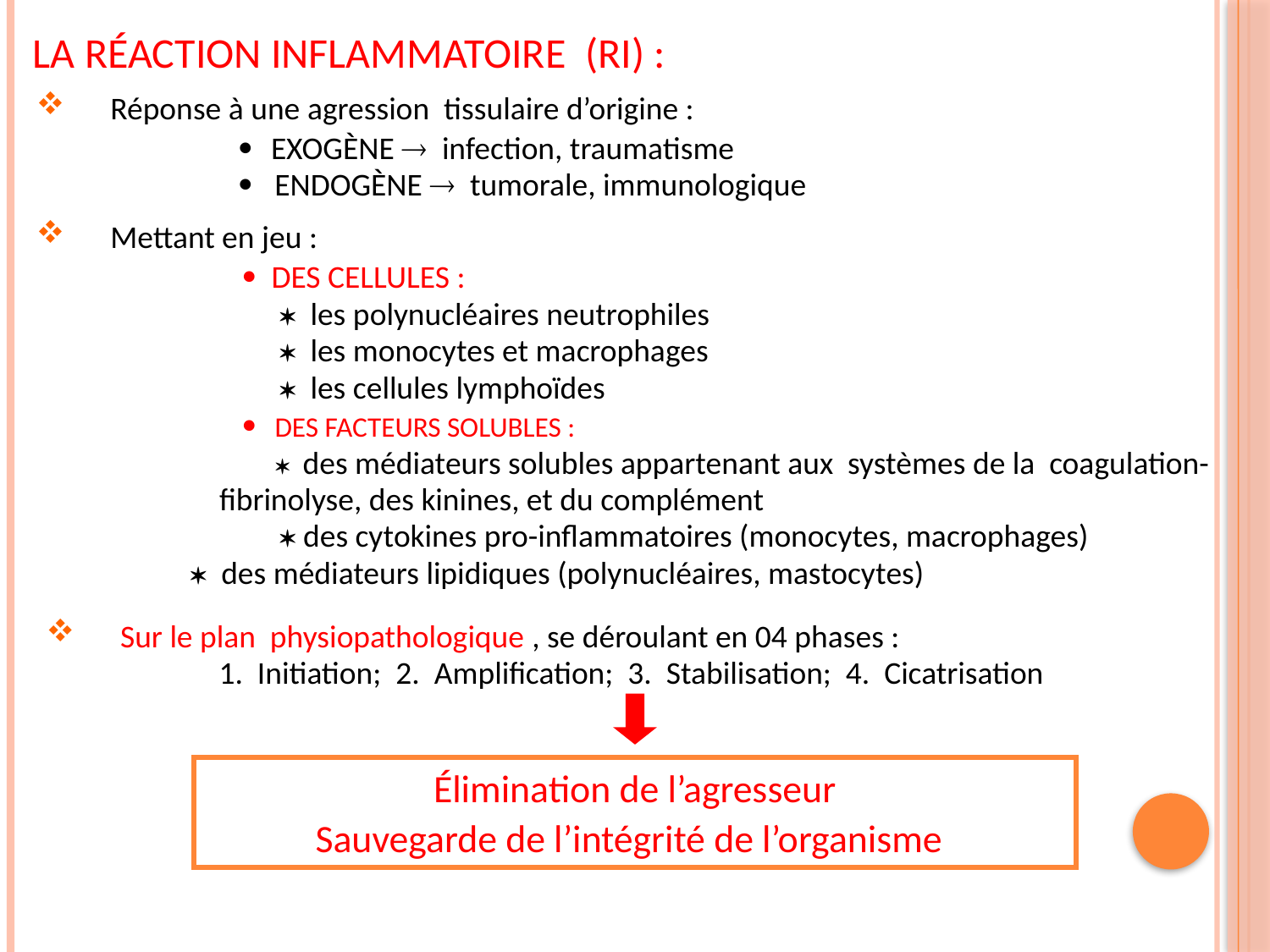

LA RÉACTION INFLAMMATOIRE  (RI) :
Réponse à une agression  tissulaire d’origine :
		•  EXOGÈNE →  infection, traumatisme
		•   ENDOGÈNE →  tumorale, immunologique
Mettant en jeu :
		•  DES CELLULES :
		     ∗  les polynucléaires neutrophiles
		     ∗  les monocytes et macrophages
		     ∗  les cellules lymphoïdes

		•  DES FACTEURS SOLUBLES :
		     ∗  des médiateurs solubles appartenant aux  systèmes de la  coagulation-
                          fibrinolyse, des kinines, et du complément
		     ∗ des cytokines pro-inflammatoires (monocytes, macrophages)
                      ∗  des médiateurs lipidiques (polynucléaires, mastocytes)
Sur le plan  physiopathologique , se déroulant en 04 phases :
                        1.  Initiation;  2.  Amplification;  3.  Stabilisation;  4.  Cicatrisation

Élimination de l’agresseur
 Sauvegarde de l’intégrité de l’organisme